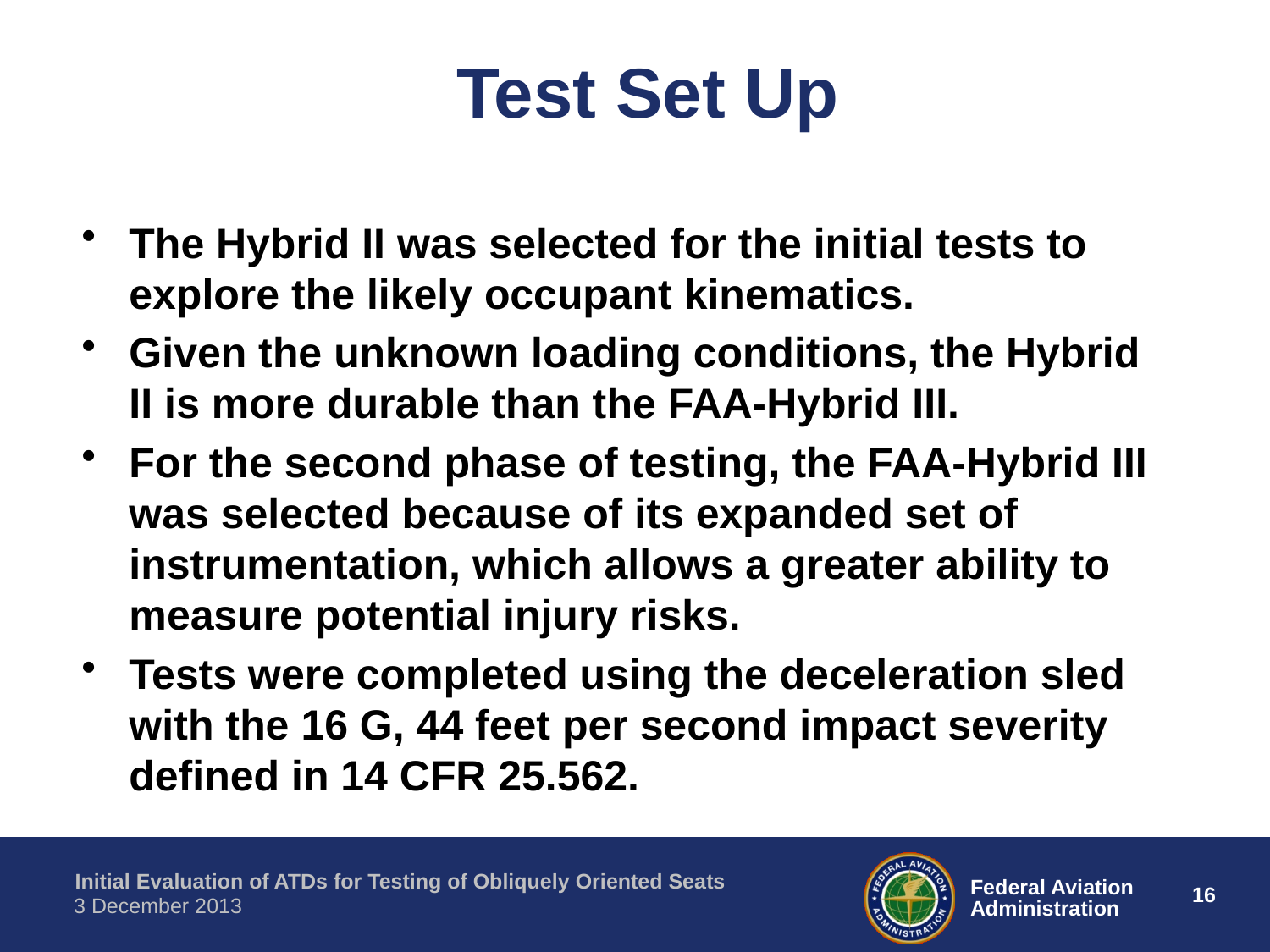

# Test Set Up
The Hybrid II was selected for the initial tests to explore the likely occupant kinematics.
Given the unknown loading conditions, the Hybrid II is more durable than the FAA-Hybrid III.
For the second phase of testing, the FAA-Hybrid III was selected because of its expanded set of instrumentation, which allows a greater ability to measure potential injury risks.
Tests were completed using the deceleration sled with the 16 G, 44 feet per second impact severity defined in 14 CFR 25.562.